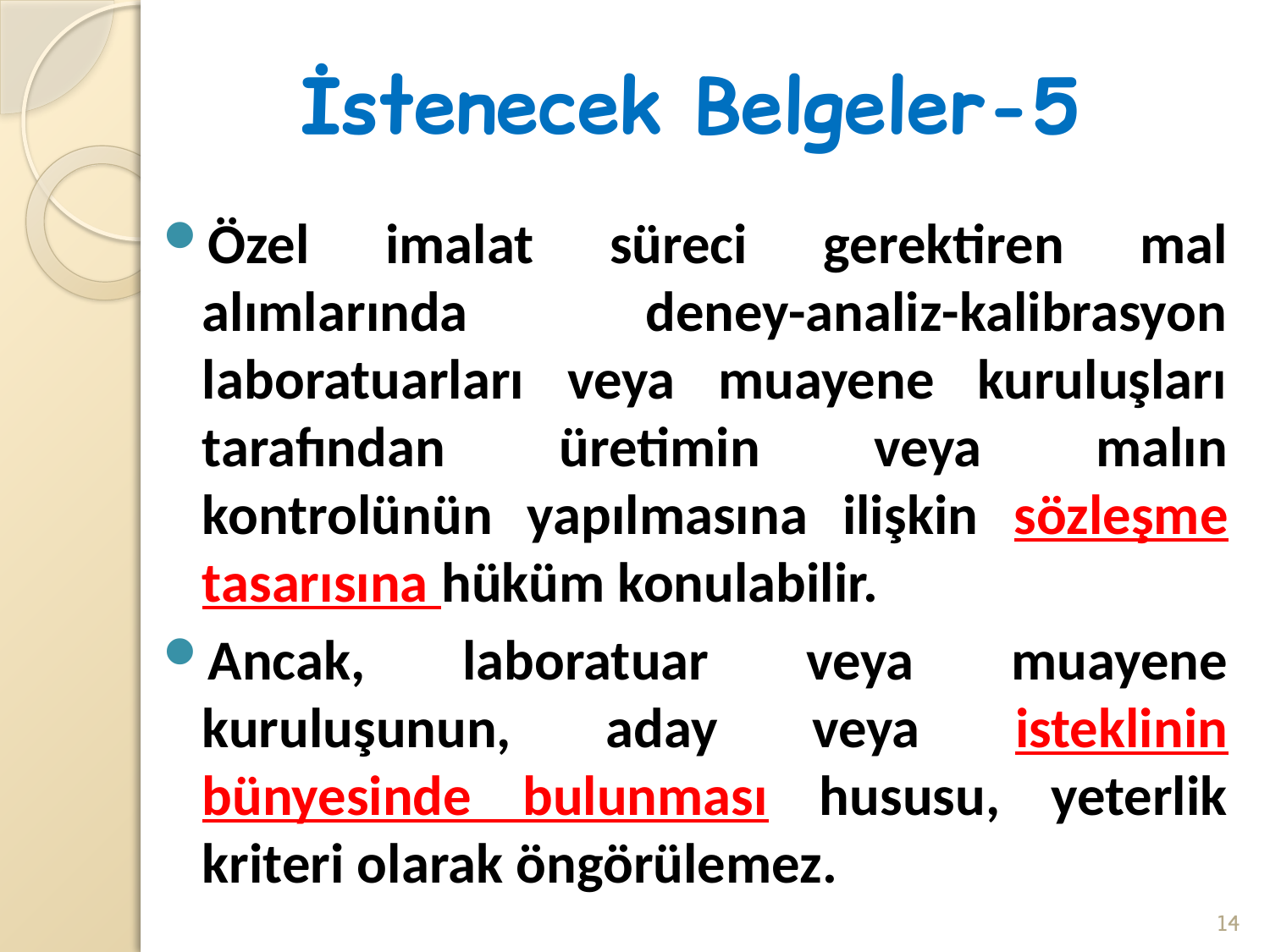

# İstenecek Belgeler-5
Özel imalat süreci gerektiren mal alımlarında deney-analiz-kalibrasyon laboratuarları veya muayene kuruluşları tarafından üretimin veya malın kontrolünün yapılmasına ilişkin sözleşme tasarısına hüküm konulabilir.
Ancak, laboratuar veya muayene kuruluşunun, aday veya isteklinin bünyesinde bulunması hususu, yeterlik kriteri olarak öngörülemez.

14